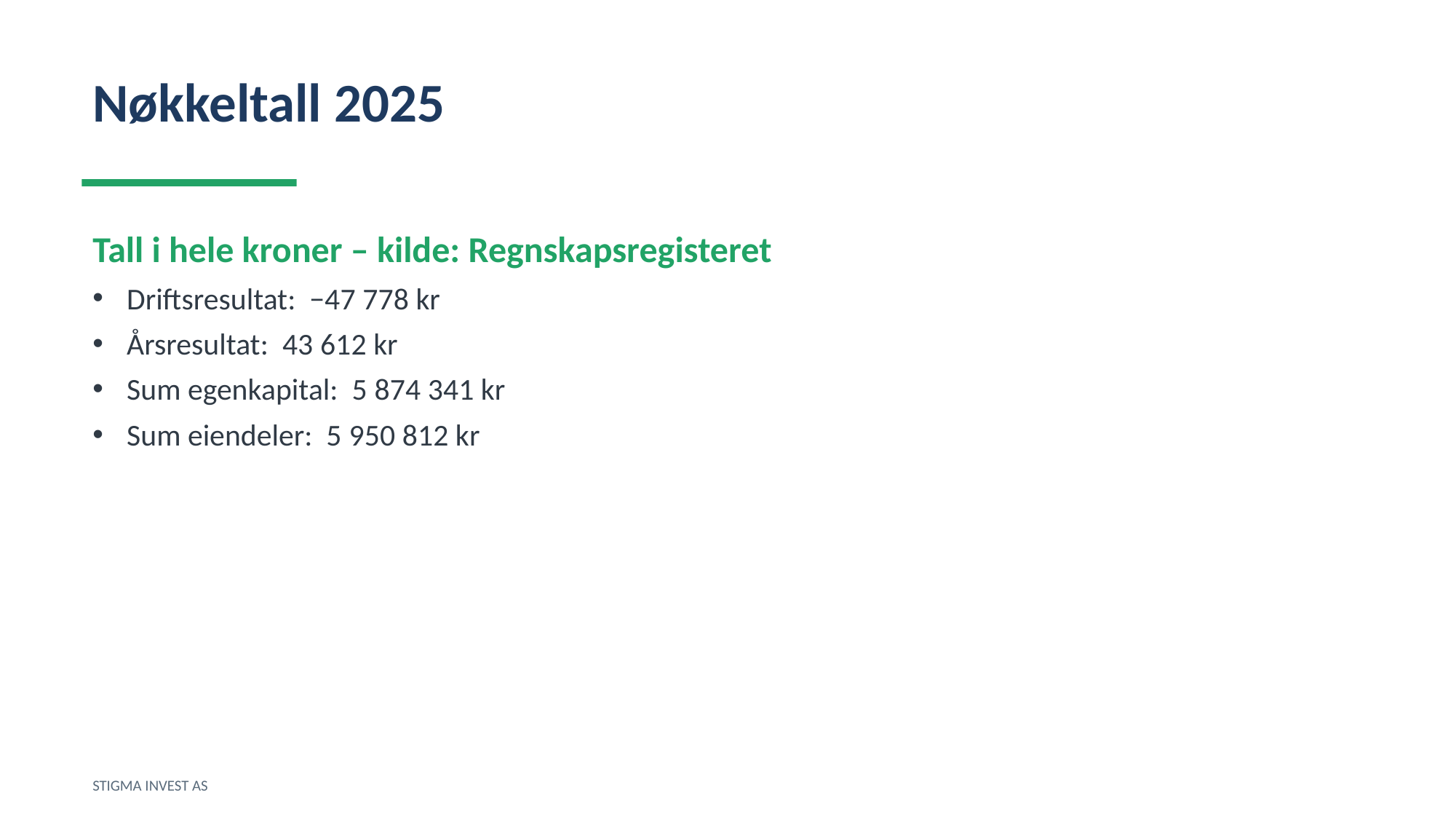

Nøkkeltall 2025

Tall i hele kroner – kilde: Regnskapsregisteret
Driftsresultat:  −47 778 kr
Årsresultat:  43 612 kr
Sum egenkapital:  5 874 341 kr
Sum eiendeler:  5 950 812 kr
STIGMA INVEST AS